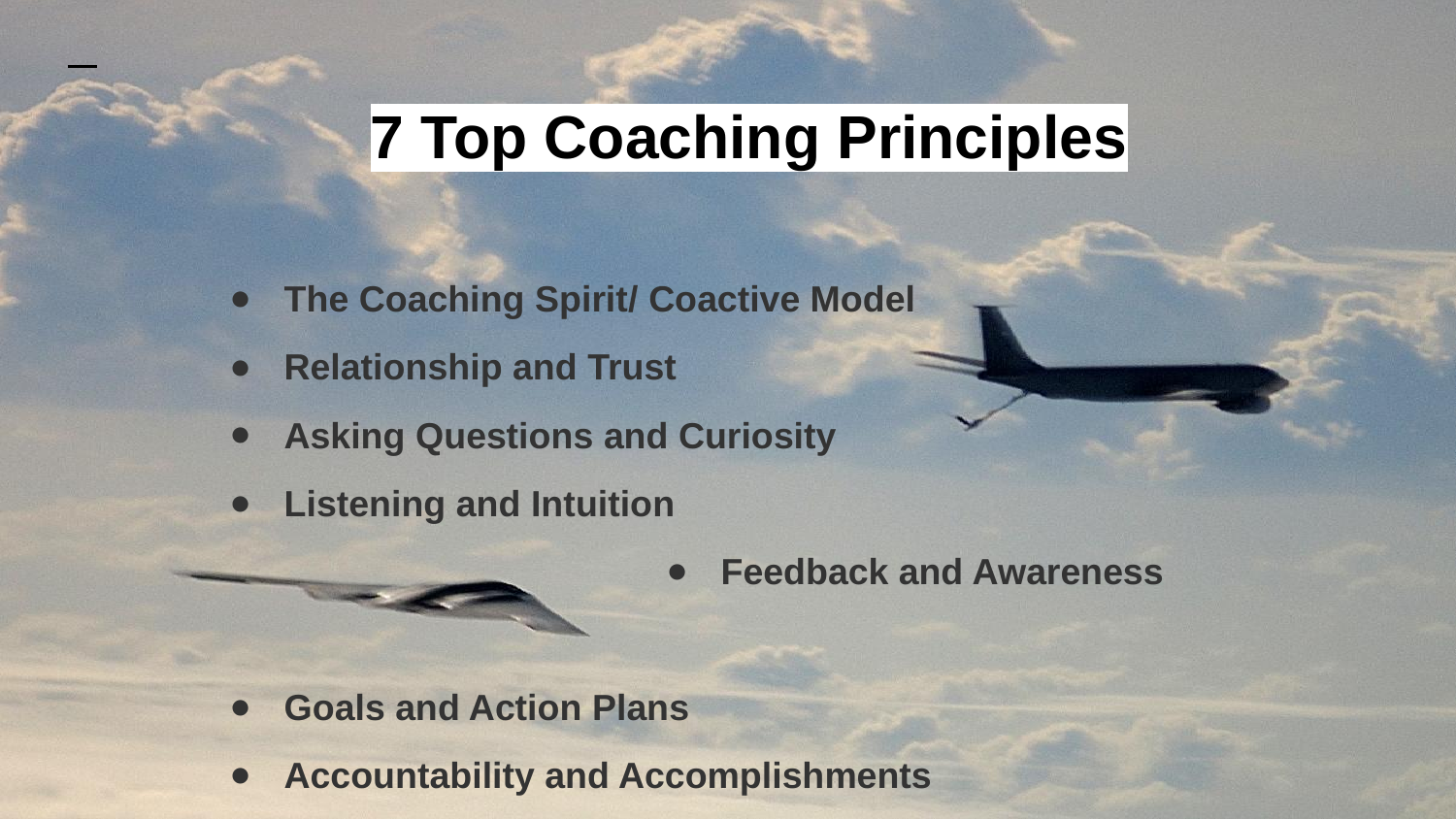

# 7 Top Coaching Principles
The Coaching Spirit/ Coactive Model
Relationship and Trust
Asking Questions and Curiosity
Listening and Intuition
Feedback and Awareness
Goals and Action Plans
Accountability and Accomplishments